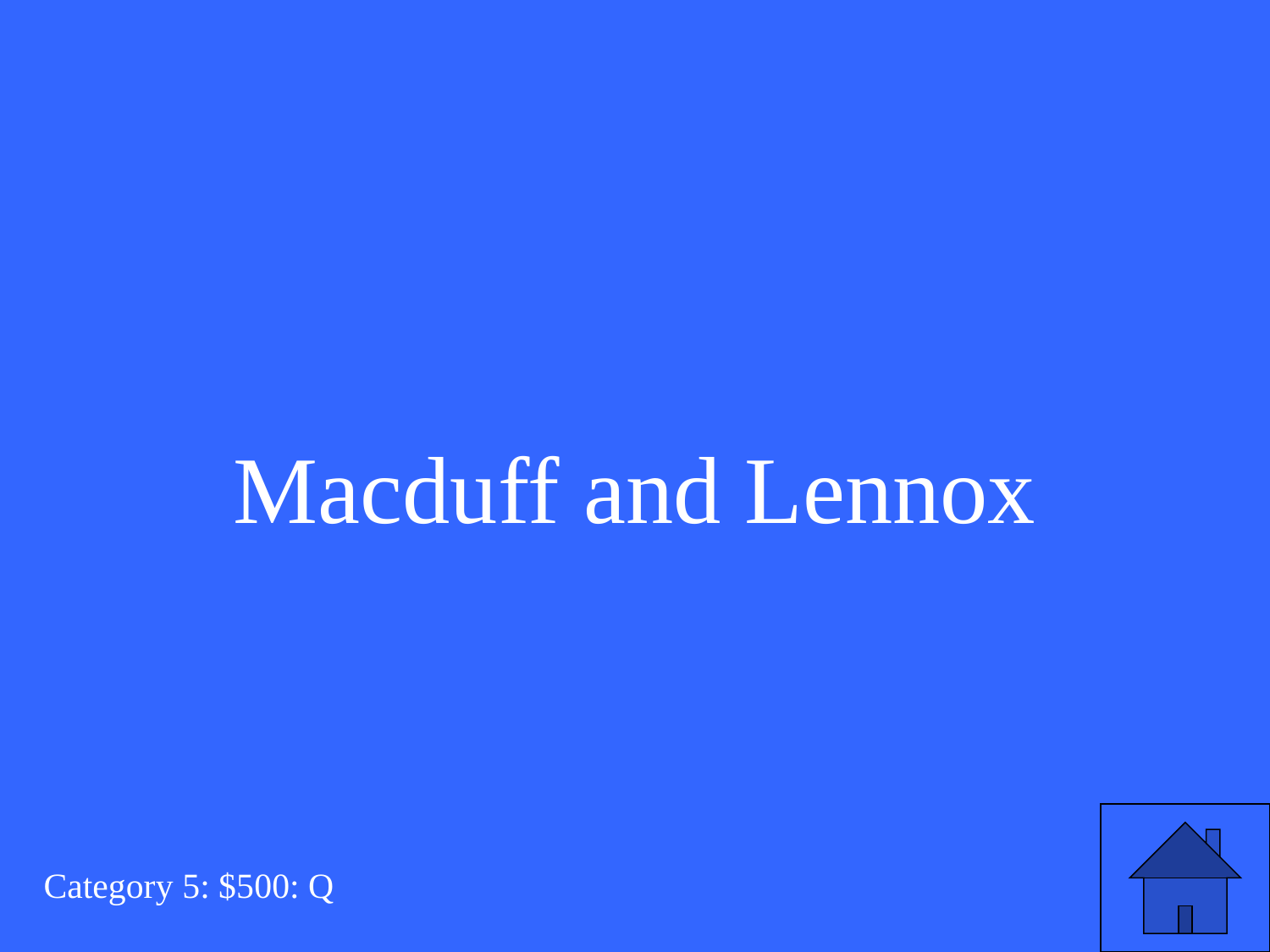

Macduff and Lennox

Category 5: $500: Q